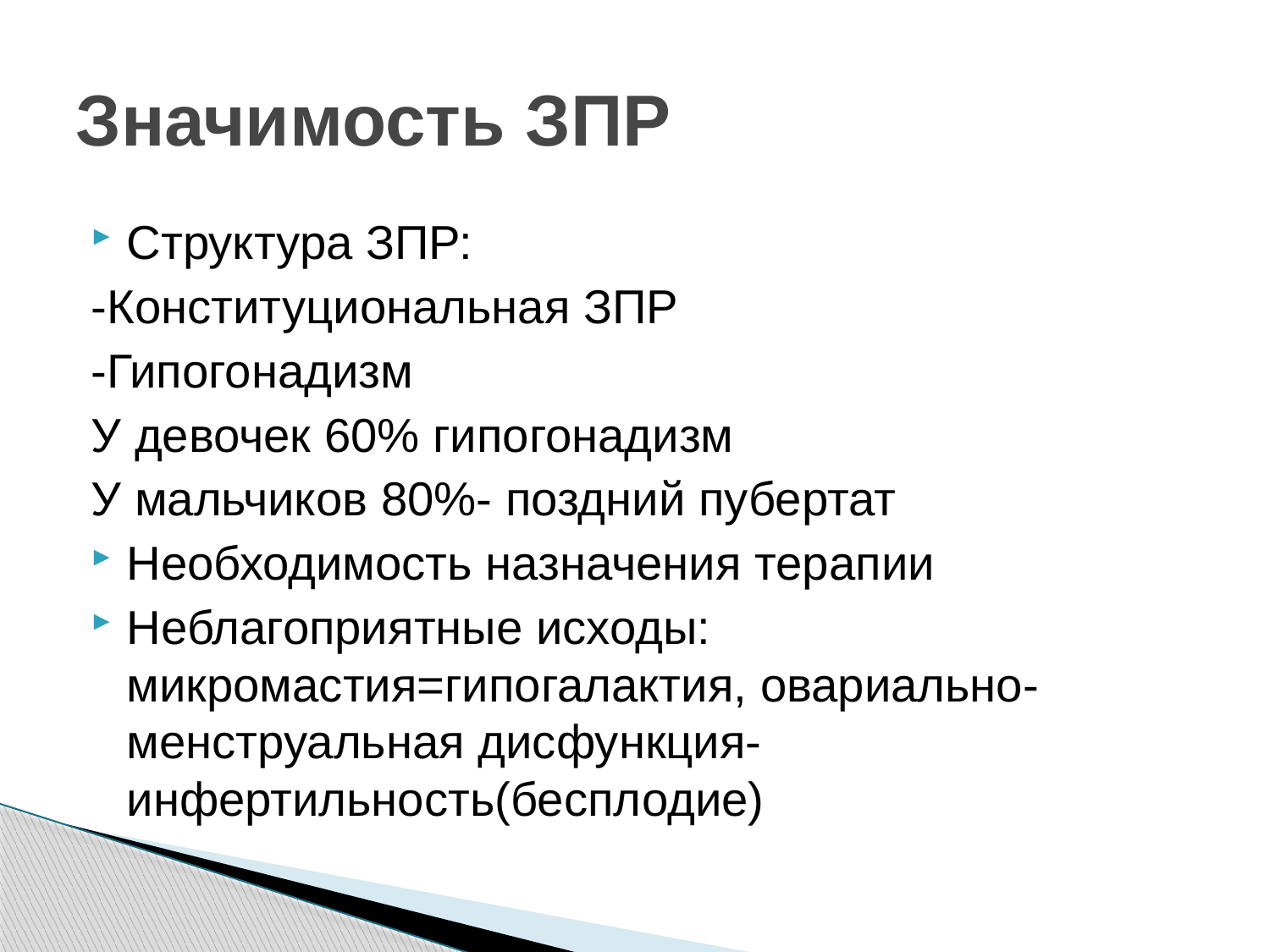

# Значимость ЗПР
Структура ЗПР:
-Конституциональная ЗПР
-Гипогонадизм
У девочек 60% гипогонадизм
У мальчиков 80%- поздний пубертат
Необходимость назначения терапии
Неблагоприятные исходы: микромастия=гипогалактия, овариально-менструальная дисфункция-инфертильность(бесплодие)